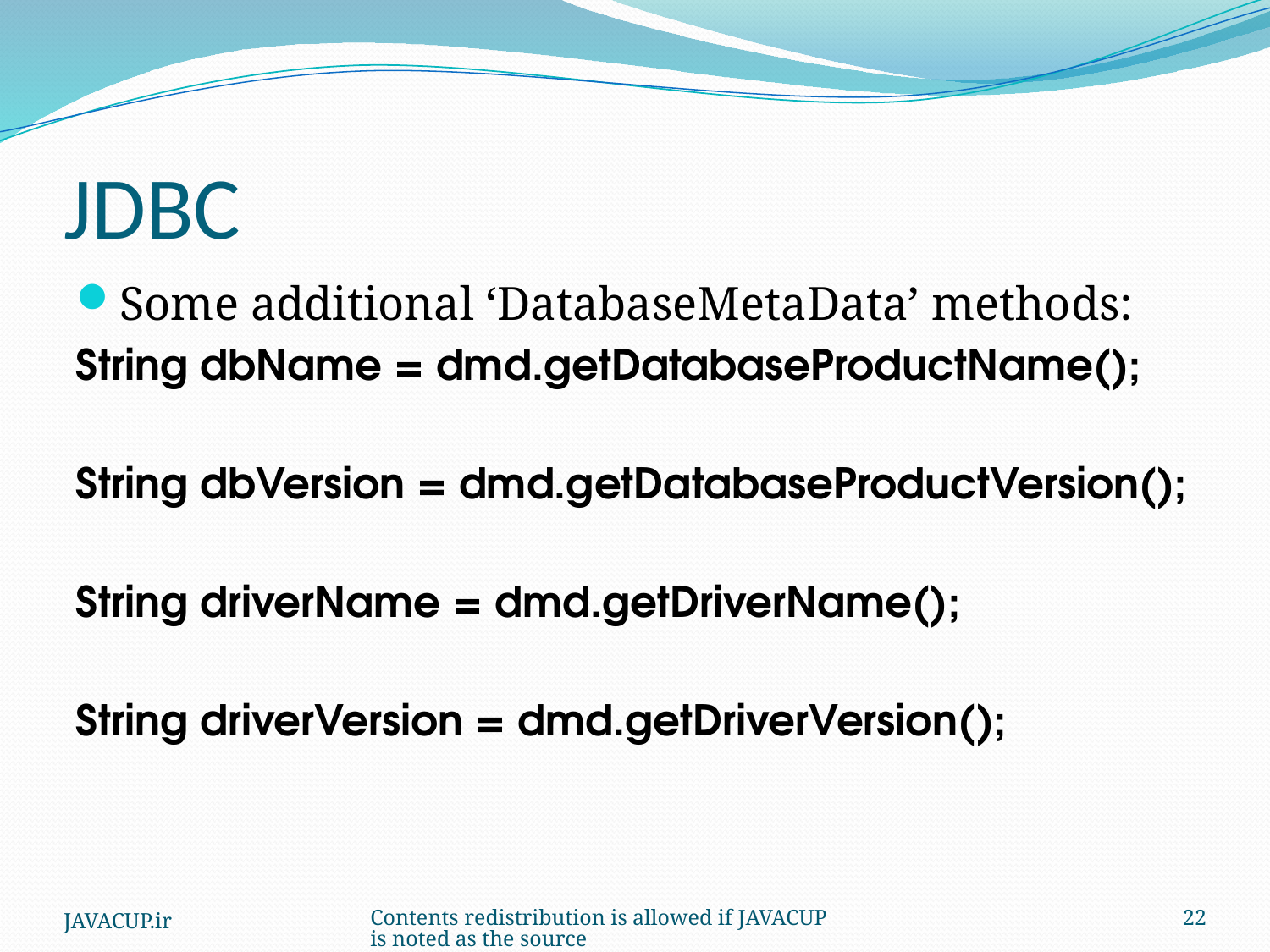

# JDBC
Some additional ‘DatabaseMetaData’ methods:
String dbName = dmd.getDatabaseProductName();

String dbVersion = dmd.getDatabaseProductVersion();

String driverName = dmd.getDriverName();

String driverVersion = dmd.getDriverVersion();
JAVACUP.ir
Contents redistribution is allowed if JAVACUP is noted as the source
22